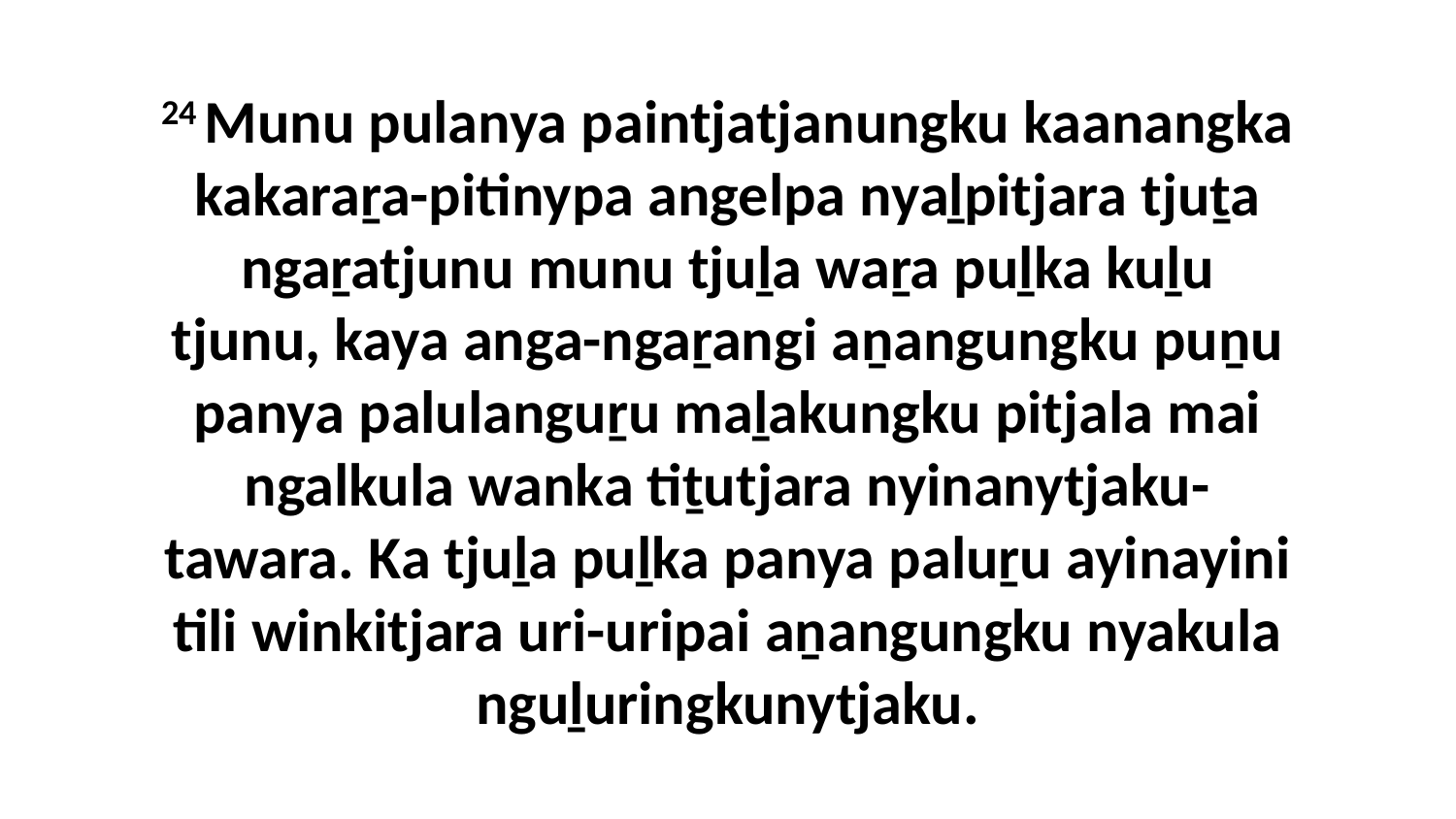

24 Munu pulanya paintjatjanungku kaanangka kakaraṟa-pitinypa angelpa nyaḻpitjara tjuṯa ngaṟatjunu munu tjuḻa waṟa puḻka kuḻu tjunu, kaya anga-ngaṟangi aṉangungku puṉu panya palulanguṟu maḻakungku pitjala mai ngalkula wanka tiṯutjara nyinanytjaku-tawara. Ka tjuḻa puḻka panya paluṟu ayinayini tili winkitjara uri-uripai aṉangungku nyakula nguḻuringkunytjaku.